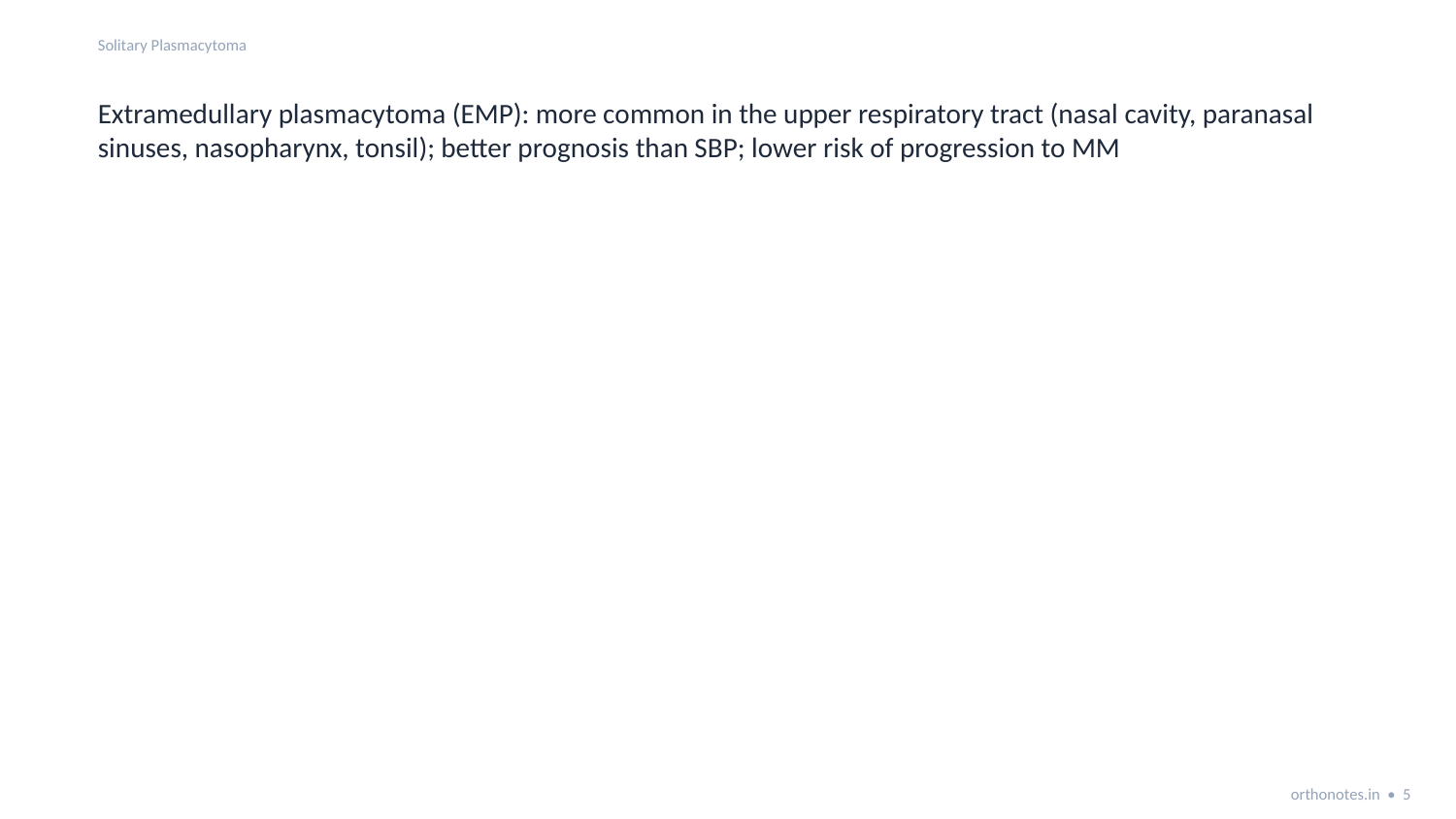

Solitary Plasmacytoma
Extramedullary plasmacytoma (EMP): more common in the upper respiratory tract (nasal cavity, paranasal sinuses, nasopharynx, tonsil); better prognosis than SBP; lower risk of progression to MM
orthonotes.in  •  5